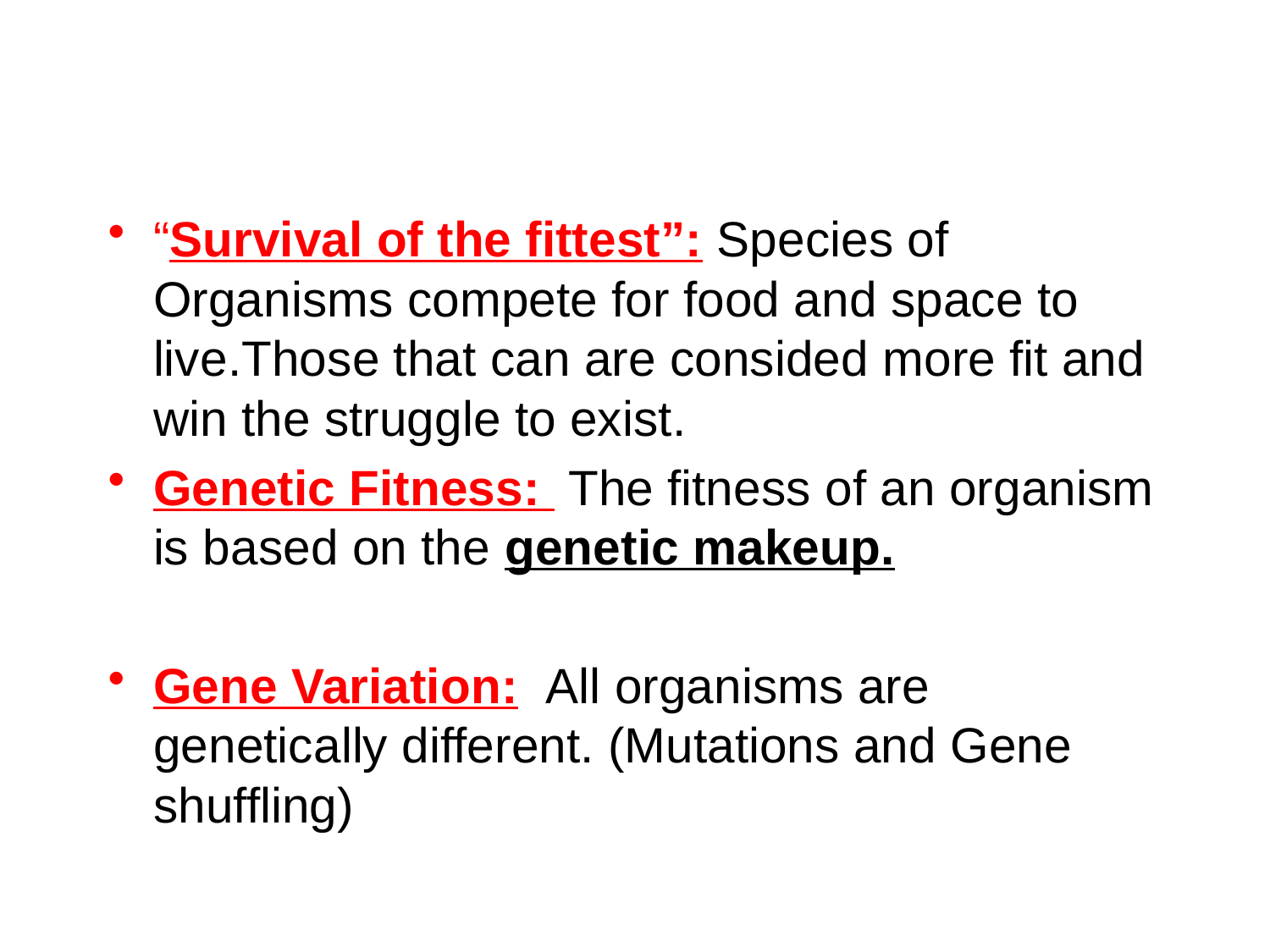

#
“Survival of the fittest”: Species of Organisms compete for food and space to live.Those that can are consided more fit and win the struggle to exist.
Genetic Fitness:  The fitness of an organism is based on the genetic makeup.

Gene Variation:  All organisms are genetically different. (Mutations and Gene shuffling)